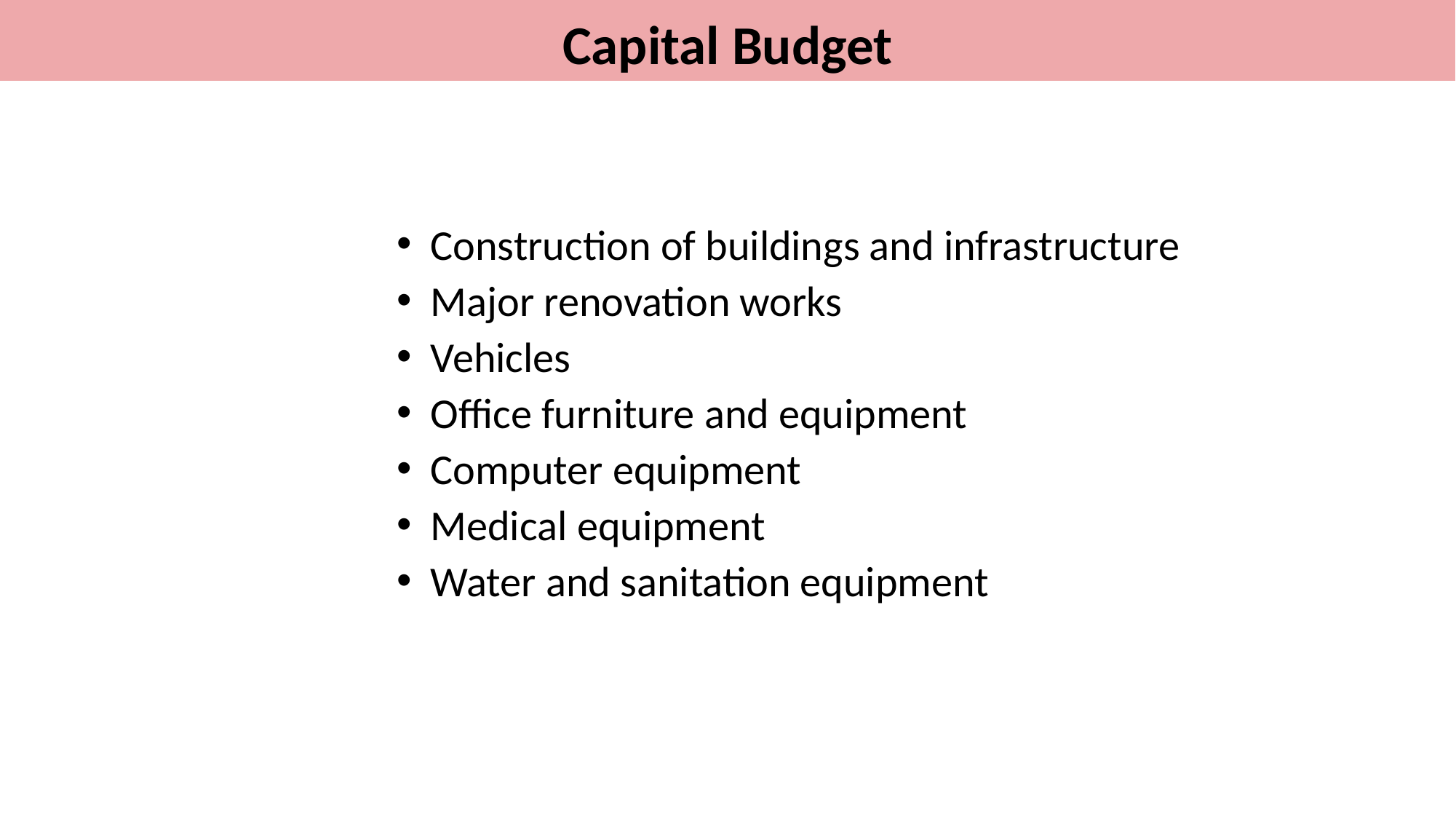

Capital Budget
  Construction of buildings and infrastructure
  Major renovation works
  Vehicles
  Office furniture and equipment
  Computer equipment
  Medical equipment
  Water and sanitation equipment